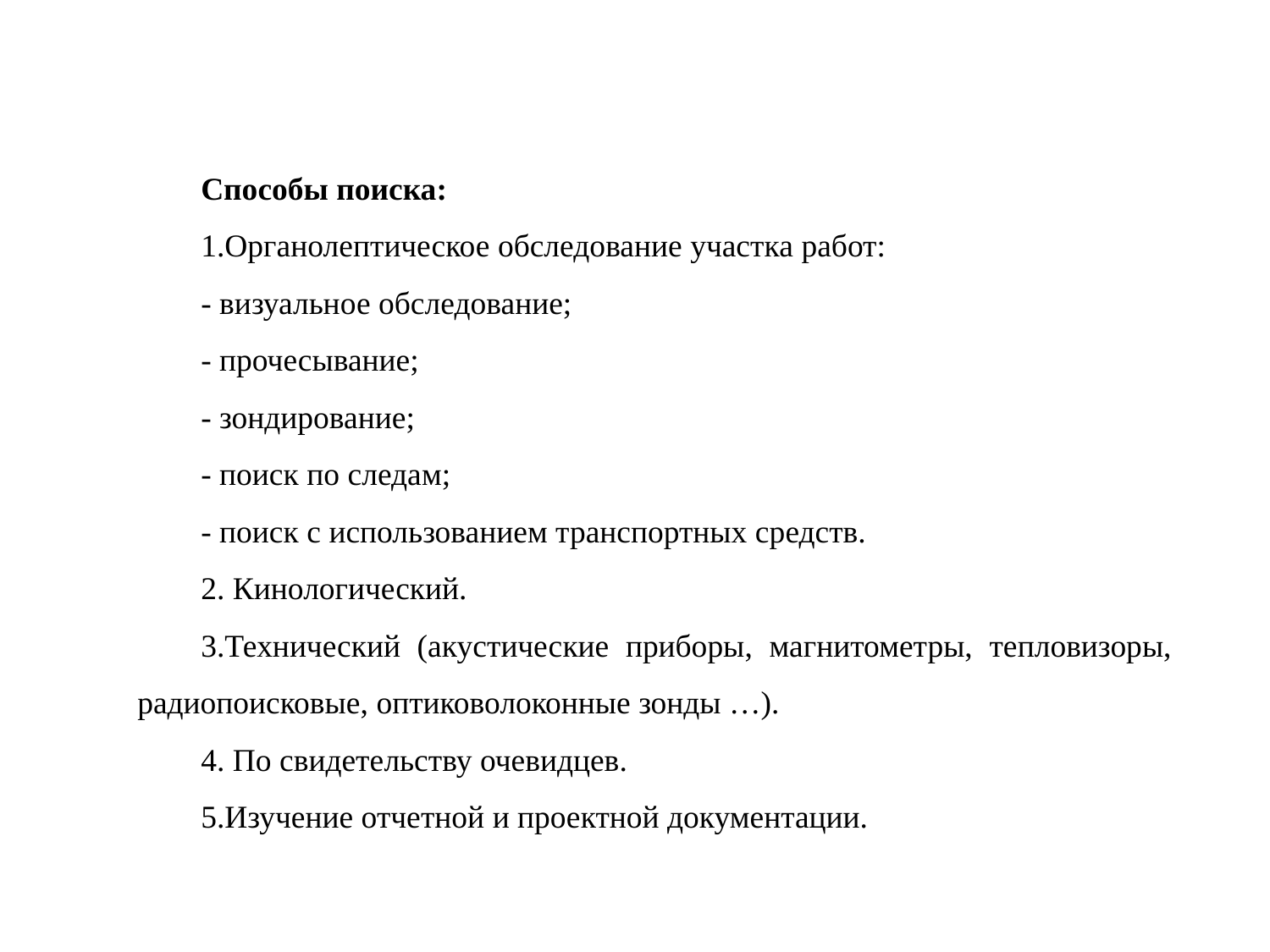

Способы поиска:
1.Органолептическое обследование участка работ:
- визуальное обследование;
- прочесывание;
- зондирование;
- поиск по следам;
- поиск с использованием транспортных средств.
2. Кинологический.
3.Технический (акустические приборы, магнитометры, тепловизоры, радиопоисковые, оптиковолоконные зонды …).
4. По свидетельству очевидцев.
5.Изучение отчетной и проектной документации.